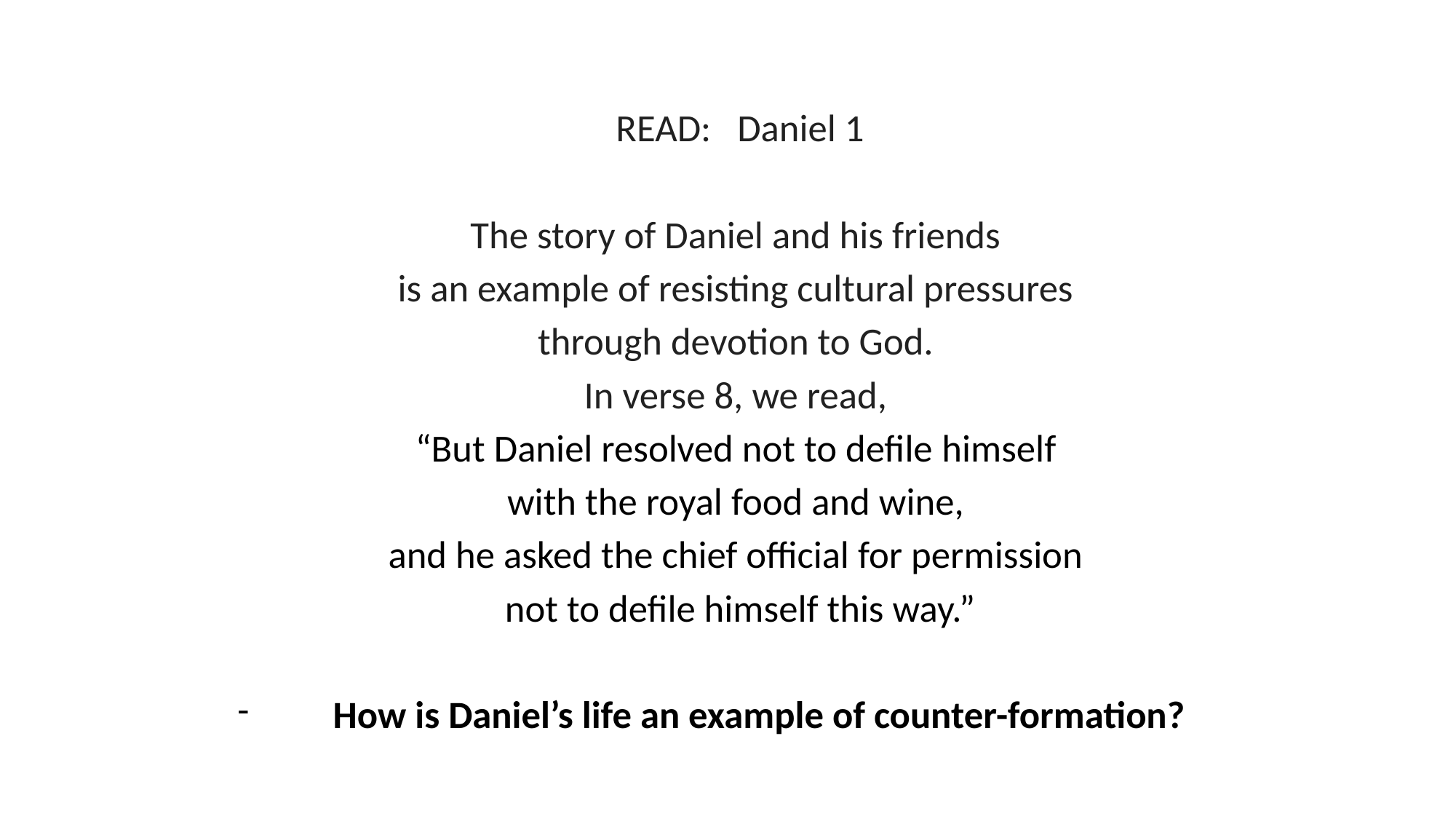

READ:   Daniel 1

The story of Daniel and his friends
is an example of resisting cultural pressures
through devotion to God.
In verse 8, we read,
“But Daniel resolved not to defile himself
with the royal food and wine,
and he asked the chief official for permission
not to defile himself this way.”

How is Daniel’s life an example of counter-formation?